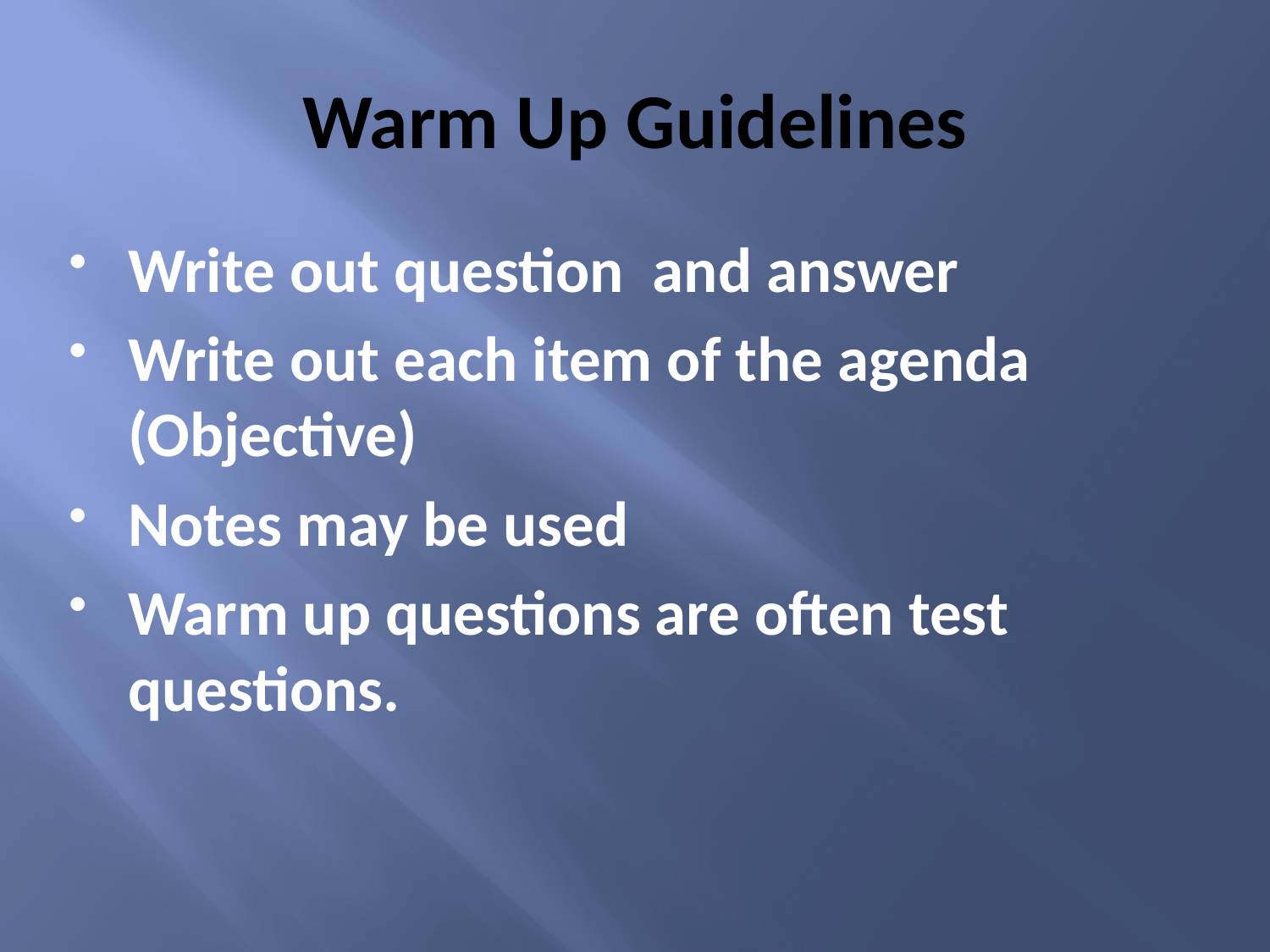

# Warm Up Guidelines
Write out question  and answer
Write out each item of the agenda (Objective)
Notes may be used
Warm up questions are often test questions.